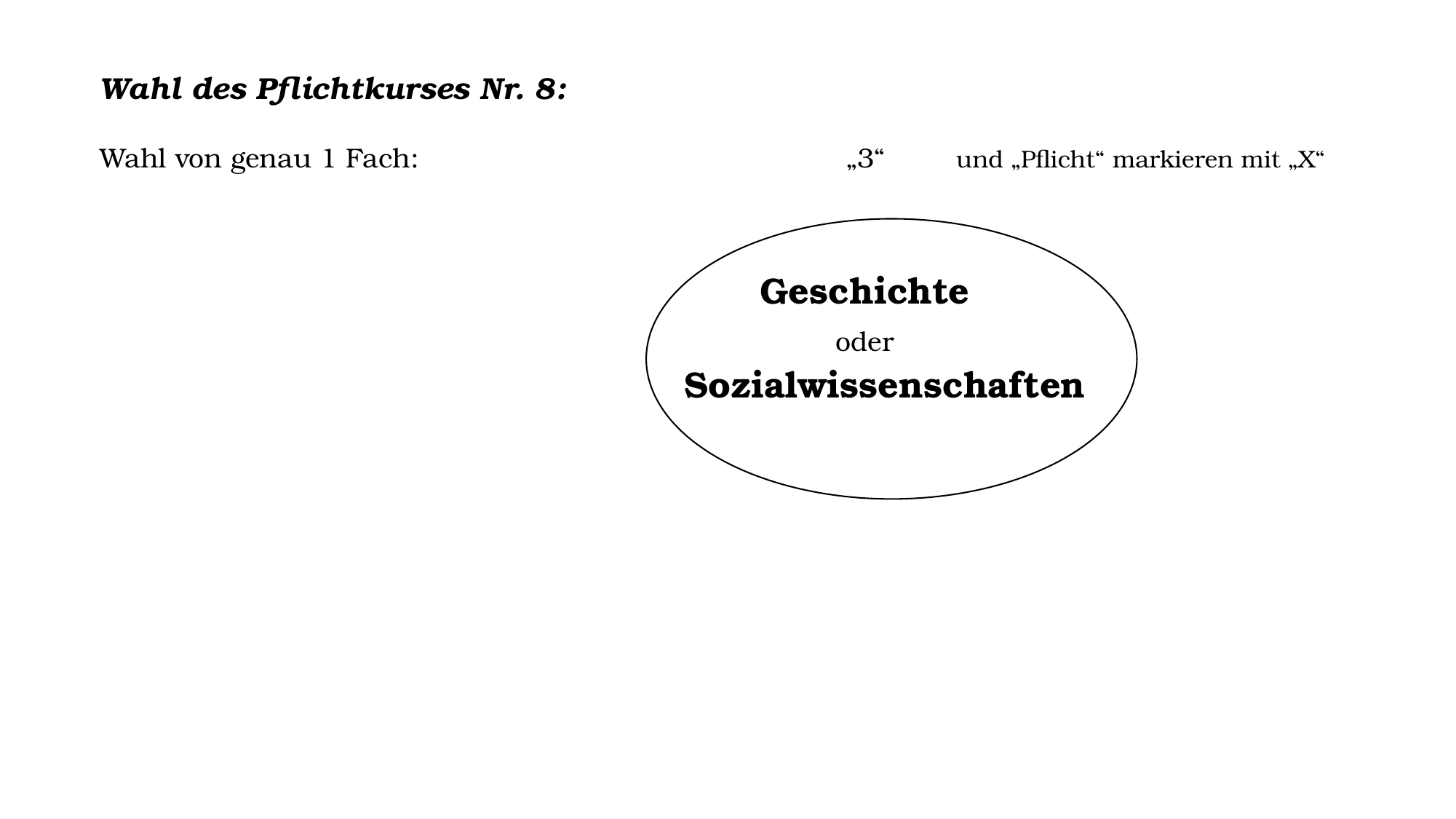

Wahl des Pflichtkurses Nr. 8:

Wahl von genau 1 Fach:                                                 „3“        und „Pflicht“ markieren mit „X“

             Geschichte
             oder
Sozialwissenschaften